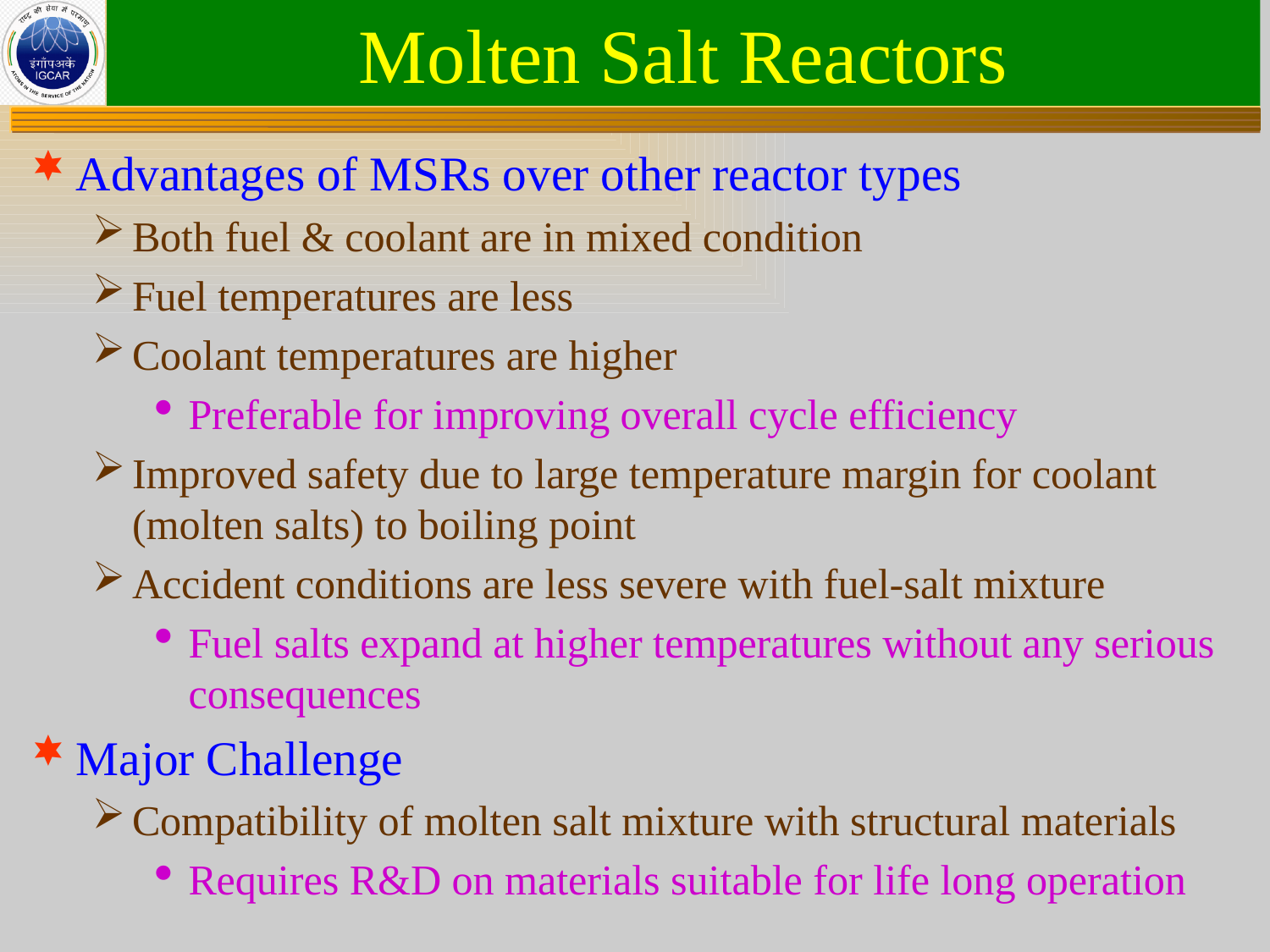

# Molten Salt Reactors
Advantages of MSRs over other reactor types
Both fuel & coolant are in mixed condition
Fuel temperatures are less
Coolant temperatures are higher
Preferable for improving overall cycle efficiency
Improved safety due to large temperature margin for coolant (molten salts) to boiling point
Accident conditions are less severe with fuel-salt mixture
Fuel salts expand at higher temperatures without any serious consequences
Major Challenge
Compatibility of molten salt mixture with structural materials
Requires R&D on materials suitable for life long operation